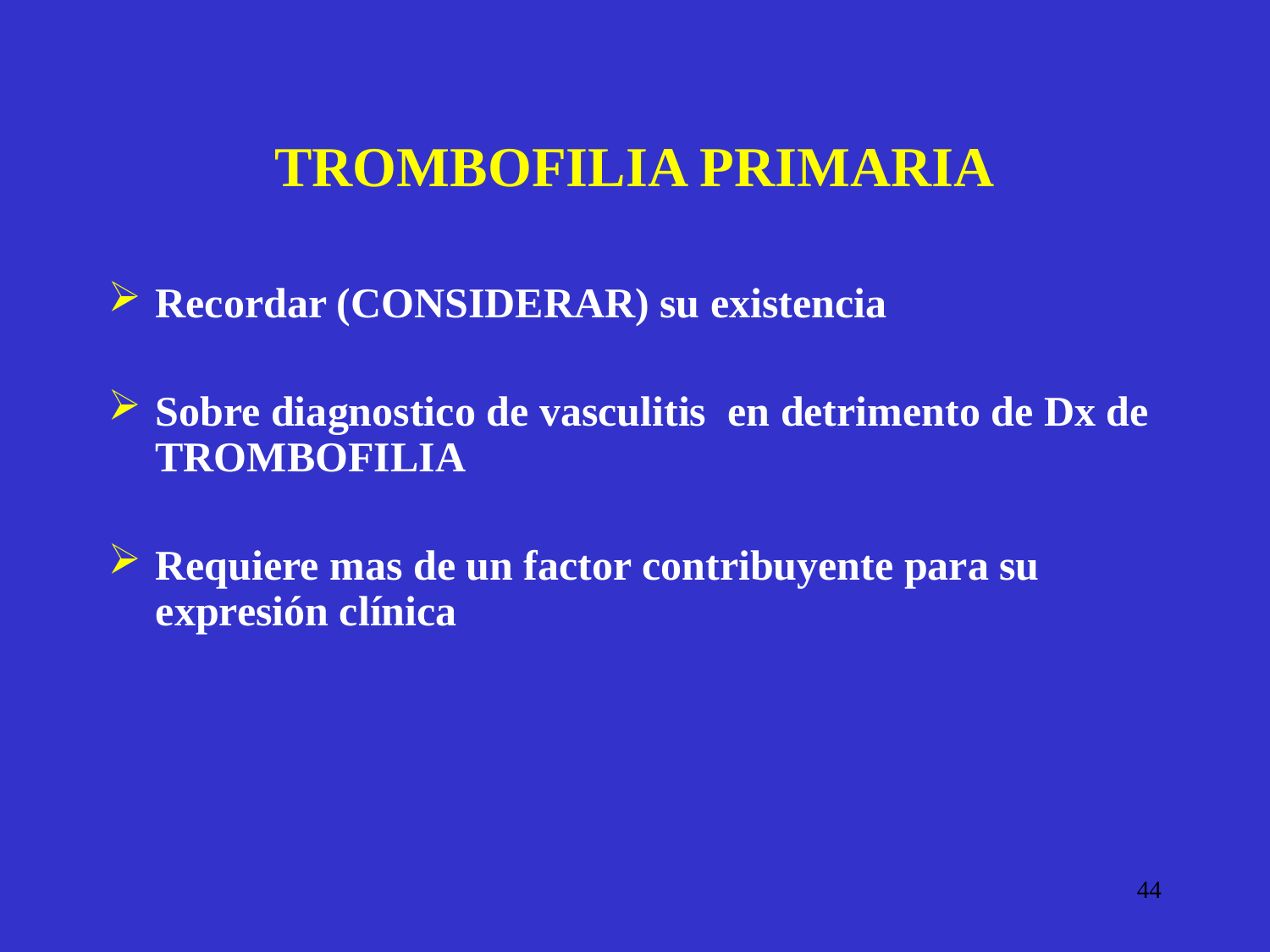

TROMBOFILIA PRIMARIA
Recordar (CONSIDERAR) su existencia

Sobre diagnostico de vasculitis  en detrimento de Dx de TROMBOFILIA

Requiere mas de un factor contribuyente para su expresión clínica
44